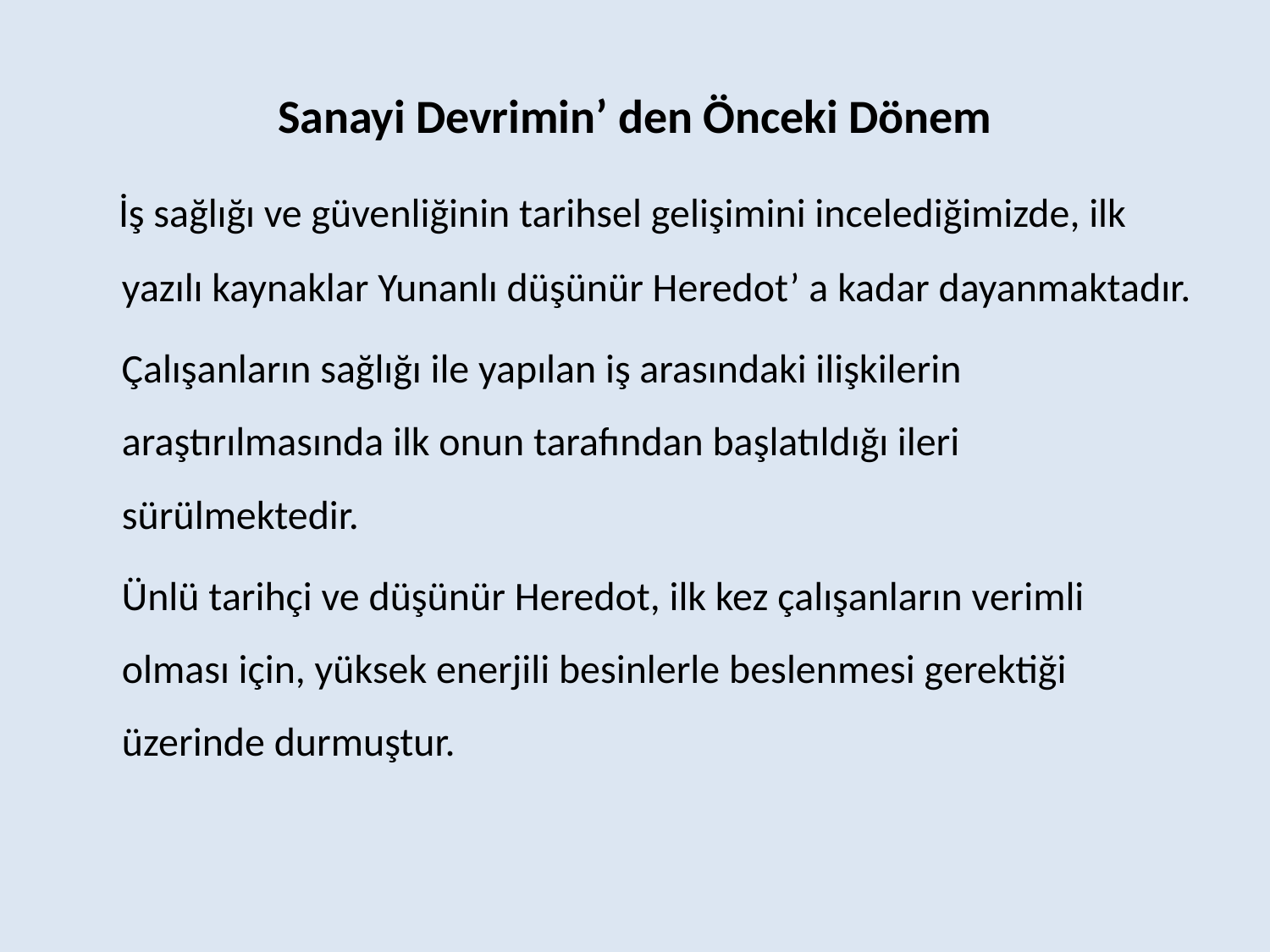

Sanayi Devrimin’ den Önceki Dönem
    İş sağlığı ve güvenliğinin tarihsel gelişimini incelediğimizde, ilk yazılı kaynaklar Yunanlı düşünür Heredot’ a kadar dayanmaktadır.
     Çalışanların sağlığı ile yapılan iş arasındaki ilişkilerin araştırılmasında ilk onun tarafından başlatıldığı ileri sürülmektedir.
     Ünlü tarihçi ve düşünür Heredot, ilk kez çalışanların verimli olması için, yüksek enerjili besinlerle beslenmesi gerektiği üzerinde durmuştur.